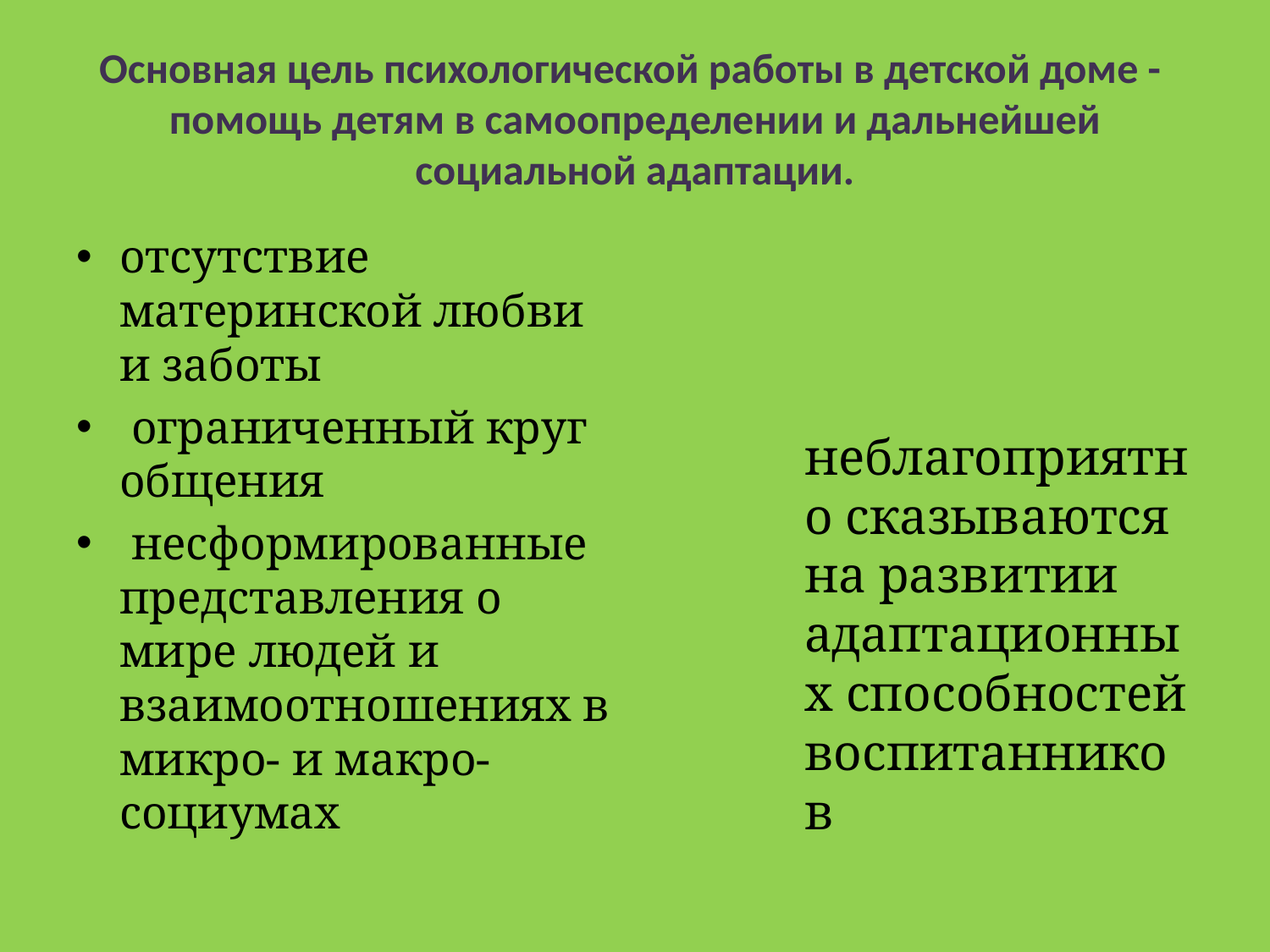

# Основная цель психологической работы в детской доме -  помощь детям в самоопределении и дальнейшей социальной адаптации.
отсутствие материнской любви и заботы
 ограниченный круг общения
 несформированные представления о мире людей и взаимоотношениях в микро- и макро-социумах

     неблагоприятно сказываются на развитии адаптационных способностей воспитанников